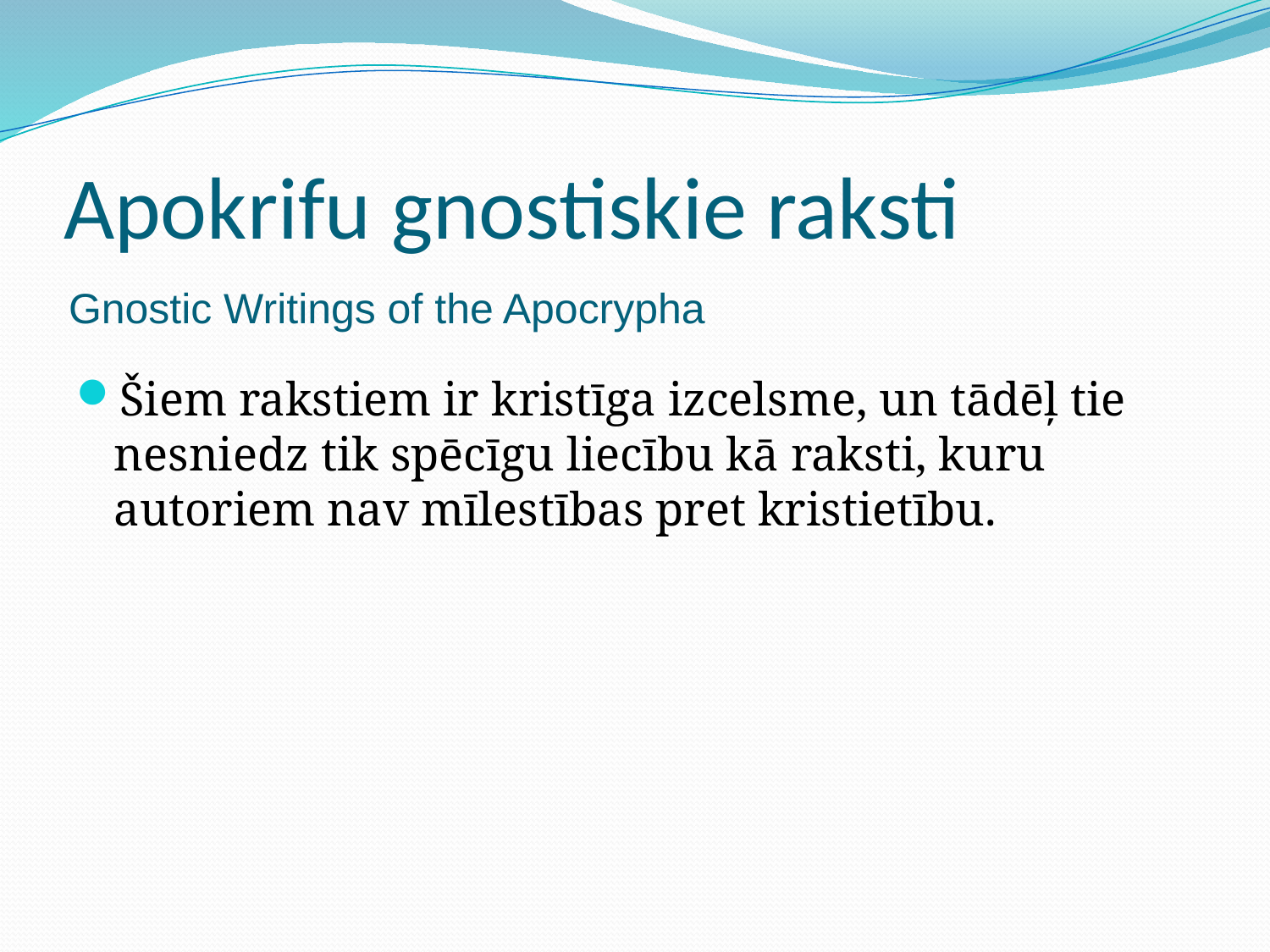

# Apokrifu gnostiskie raksti
Gnostic Writings of the Apocrypha
Šiem rakstiem ir kristīga izcelsme, un tādēļ tie nesniedz tik spēcīgu liecību kā raksti, kuru autoriem nav mīlestības pret kristietību.